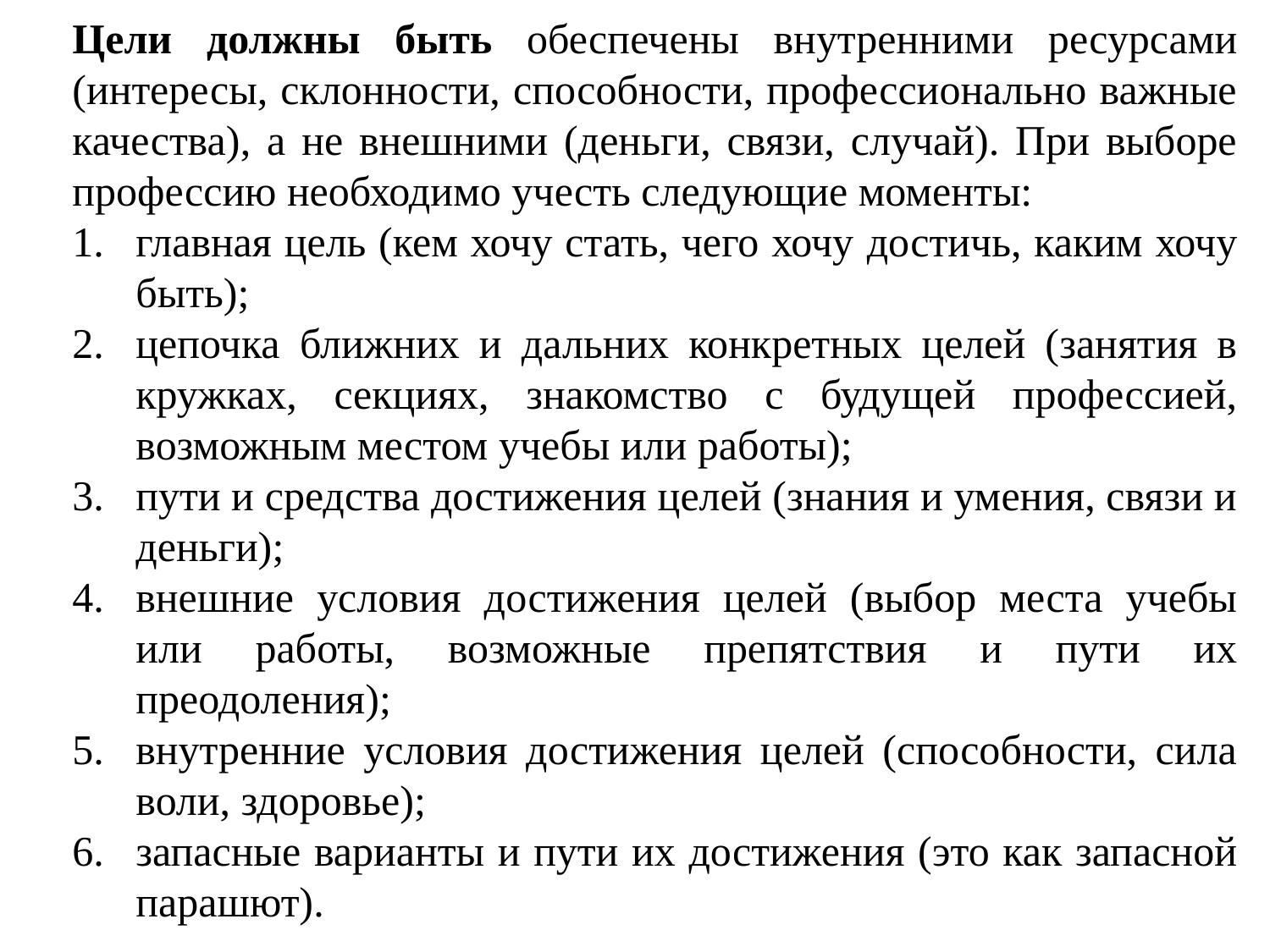

Цели должны быть обеспечены внутренними ресурсами (интересы, склонности, способности, профессионально важные качества), а не внешними (деньги, связи, случай). При выборе профессию необходимо учесть следующие моменты:
главная цель (кем хочу стать, чего хочу достичь, каким хочу быть);
цепочка ближних и дальних конкретных целей (занятия в кружках, секциях, знакомство с будущей профессией, возможным местом учебы или работы);
пути и средства достижения целей (знания и умения, связи и деньги);
внешние условия достижения целей (выбор места учебы или работы, возможные препятствия и пути их преодоления);
внутренние условия достижения целей (способности, сила воли, здоровье);
запасные варианты и пути их достижения (это как запасной парашют).